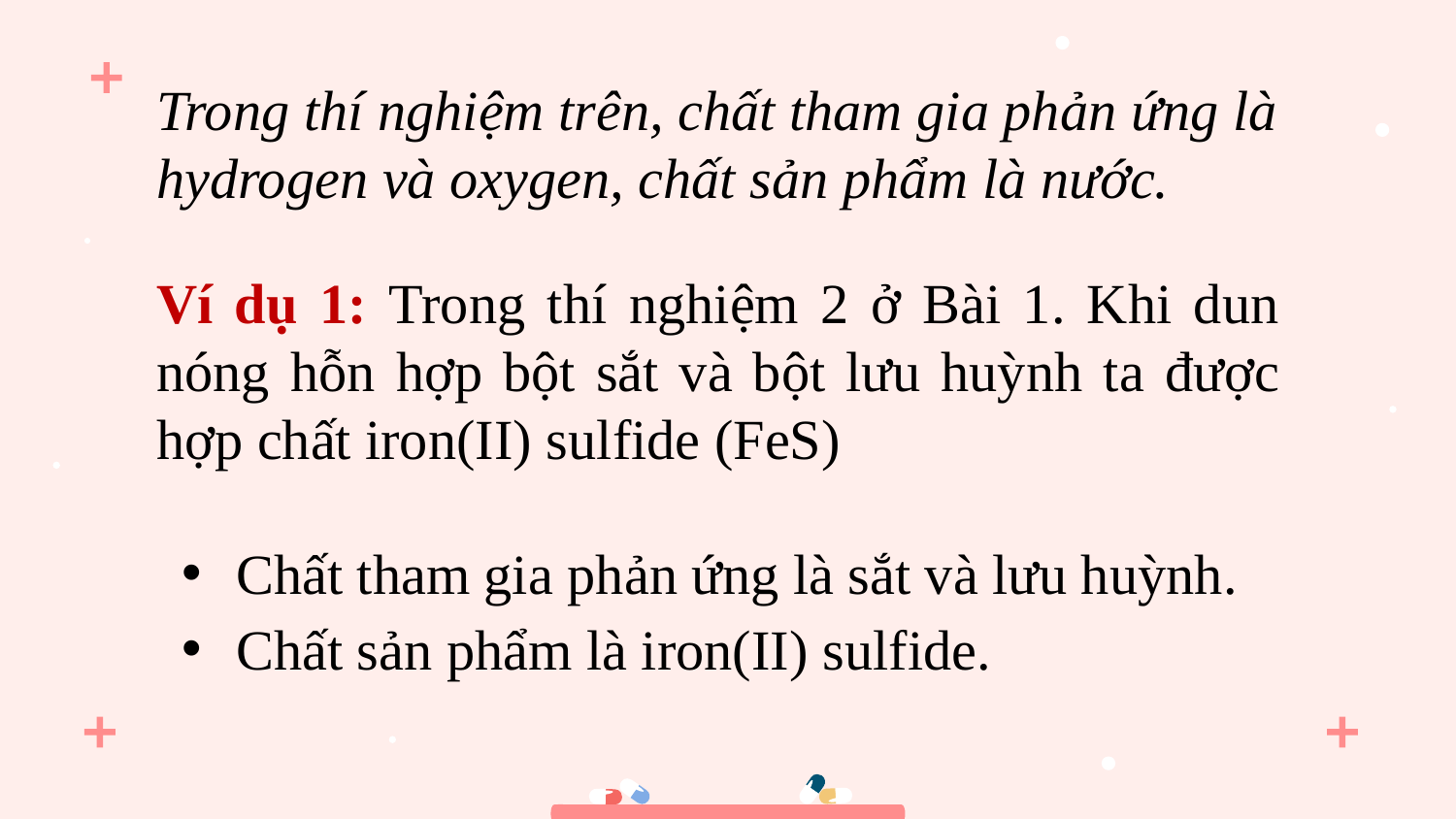

Trong thí nghiệm trên, chất tham gia phản ứng là hydrogen và oxygen, chất sản phẩm là nước.
Ví dụ 1: Trong thí nghiệm 2 ở Bài 1. Khi dun nóng hỗn hợp bột sắt và bột lưu huỳnh ta được hợp chất iron(II) sulfide (FeS)
Chất tham gia phản ứng là sắt và lưu huỳnh.
Chất sản phẩm là iron(II) sulfide.